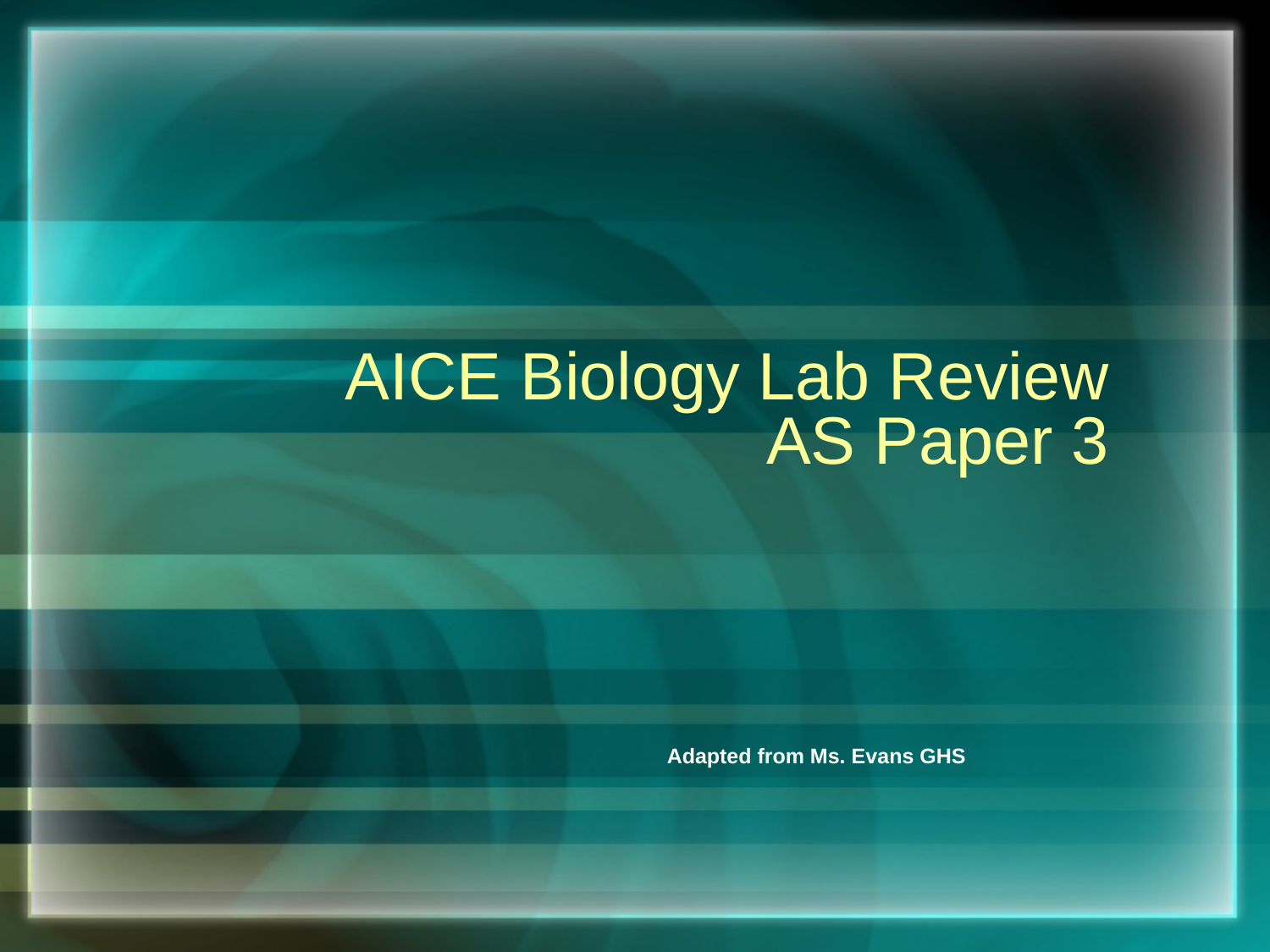

# AICE Biology Lab Review AS Paper 3
Adapted from Ms. Evans GHS